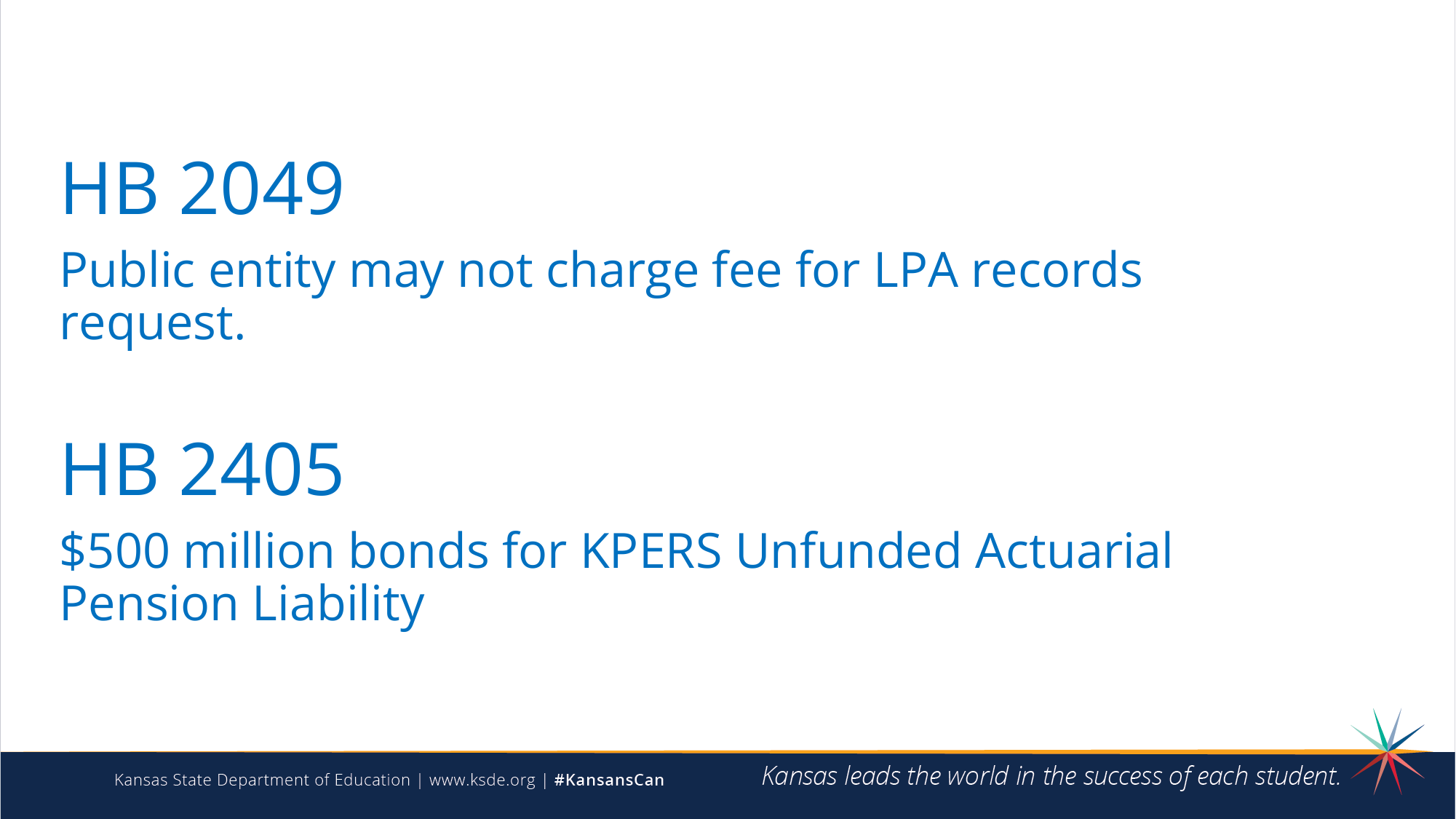

#
HB 2049
Public entity may not charge fee for LPA records request.

HB 2405
$500 million bonds for KPERS Unfunded Actuarial Pension Liability